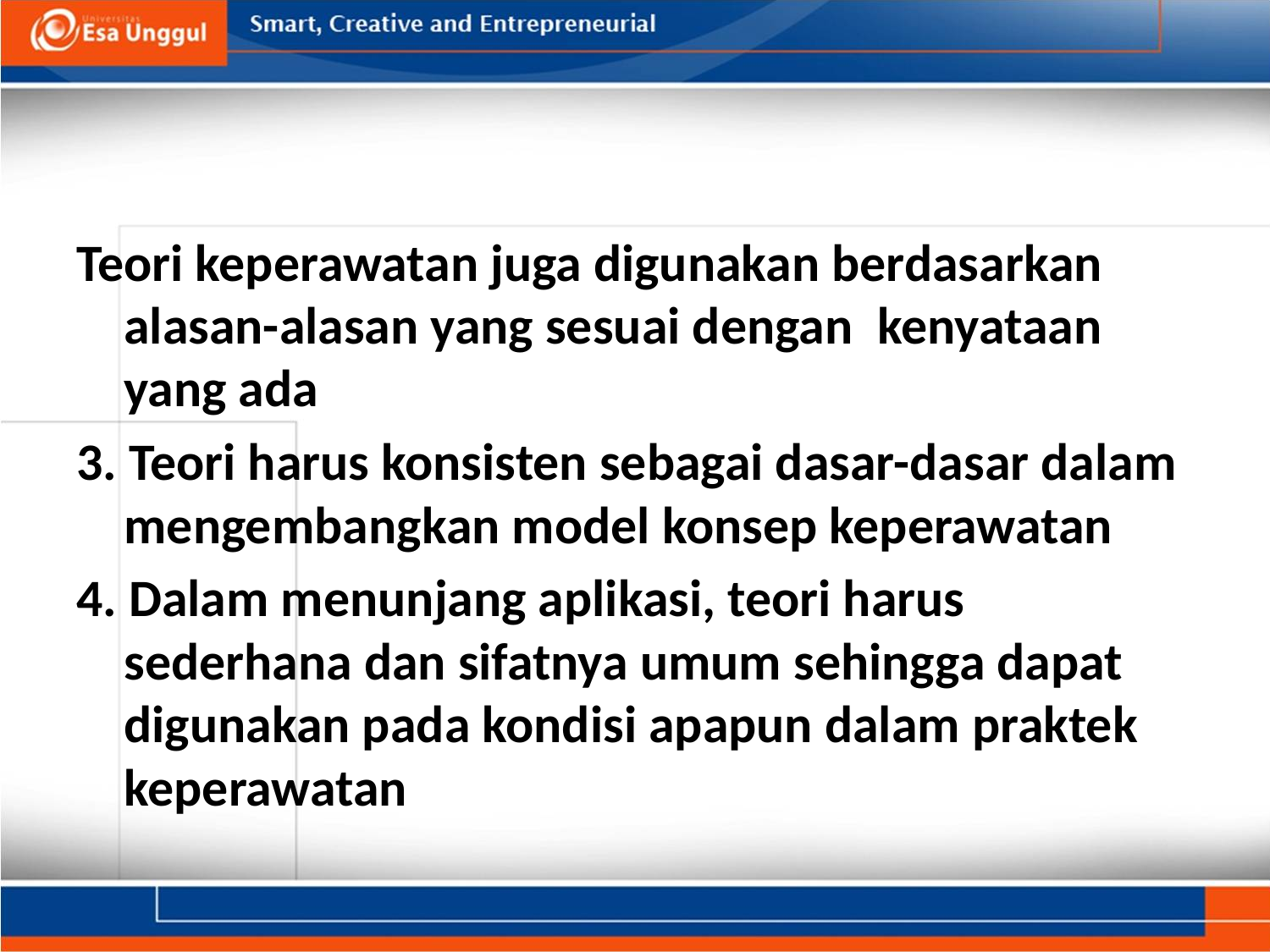

#
Teori keperawatan juga digunakan berdasarkan alasan-alasan yang sesuai dengan  kenyataan yang ada
3. Teori harus konsisten sebagai dasar-dasar dalam mengembangkan model konsep keperawatan
4. Dalam menunjang aplikasi, teori harus sederhana dan sifatnya umum sehingga dapat digunakan pada kondisi apapun dalam praktek keperawatan